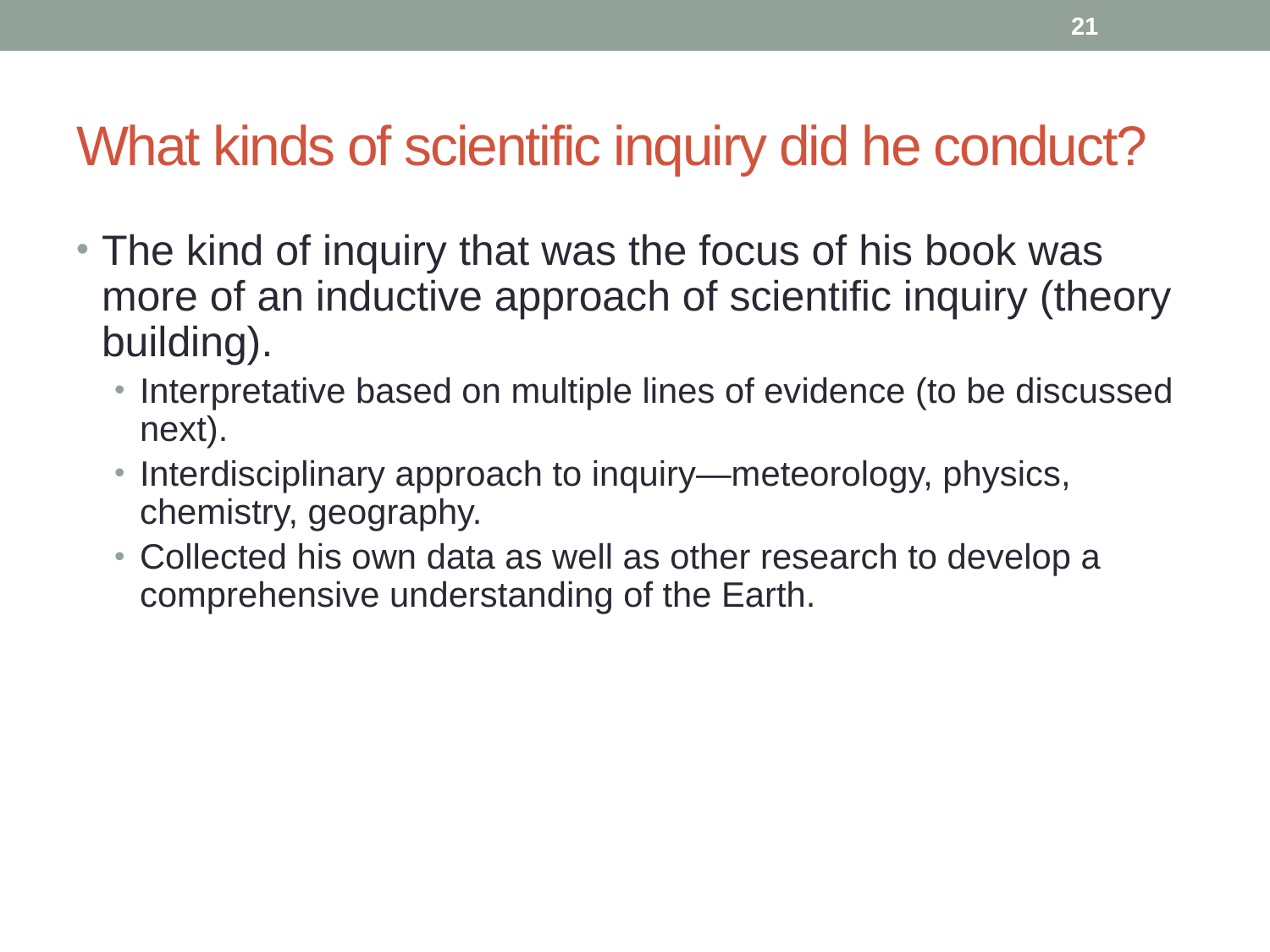

21
# What kinds of scientific inquiry did he conduct?
The kind of inquiry that was the focus of his book was more of an inductive approach of scientific inquiry (theory building).
Interpretative based on multiple lines of evidence (to be discussed next).
Interdisciplinary approach to inquiry—meteorology, physics, chemistry, geography.
Collected his own data as well as other research to develop a comprehensive understanding of the Earth.